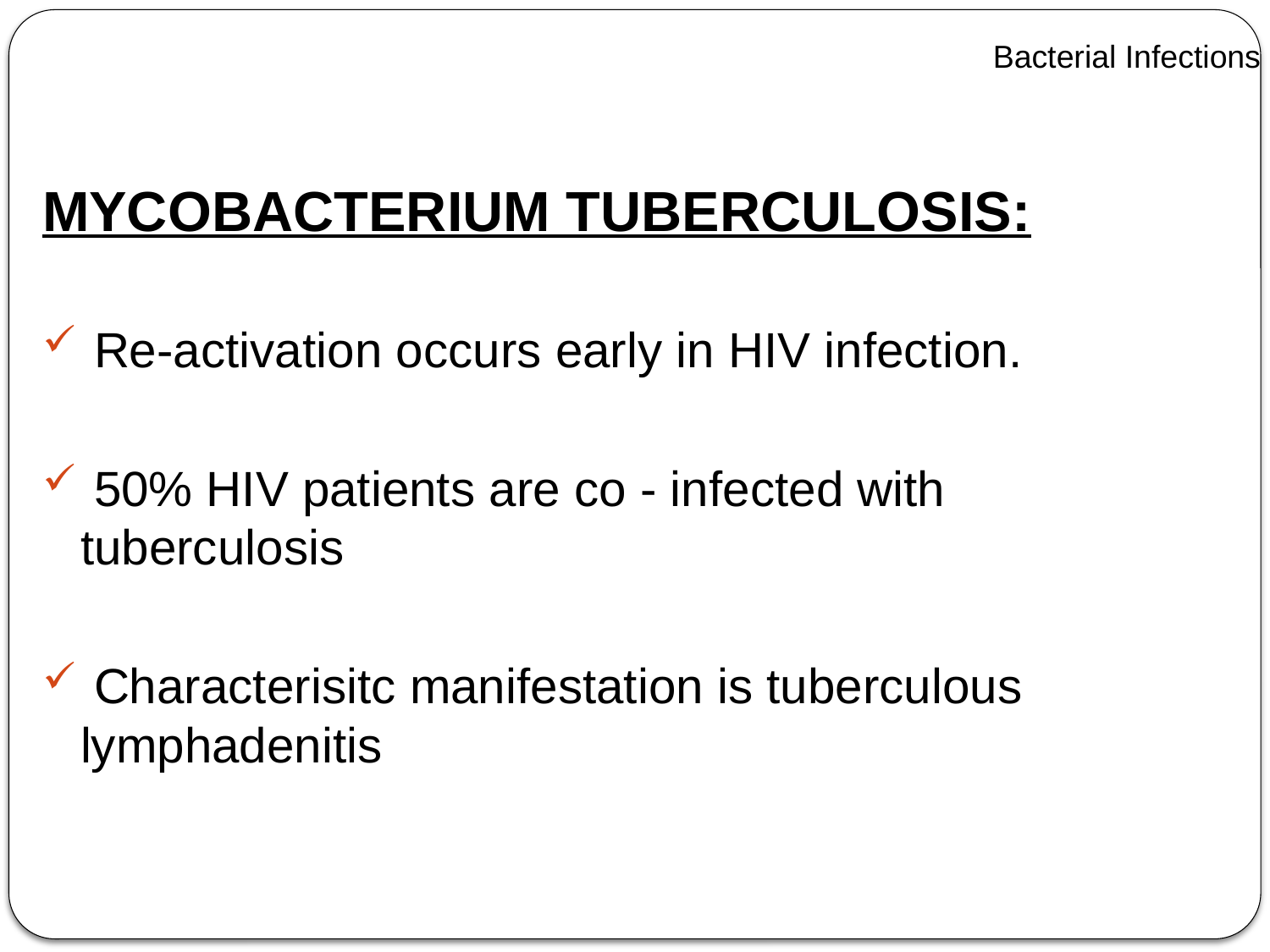

Bacterial Infections

MYCOBACTERIUM TUBERCULOSIS:

 Re-activation occurs early in HIV infection.

 50% HIV patients are co - infected with tuberculosis

 Characterisitc manifestation is tuberculous lymphadenitis